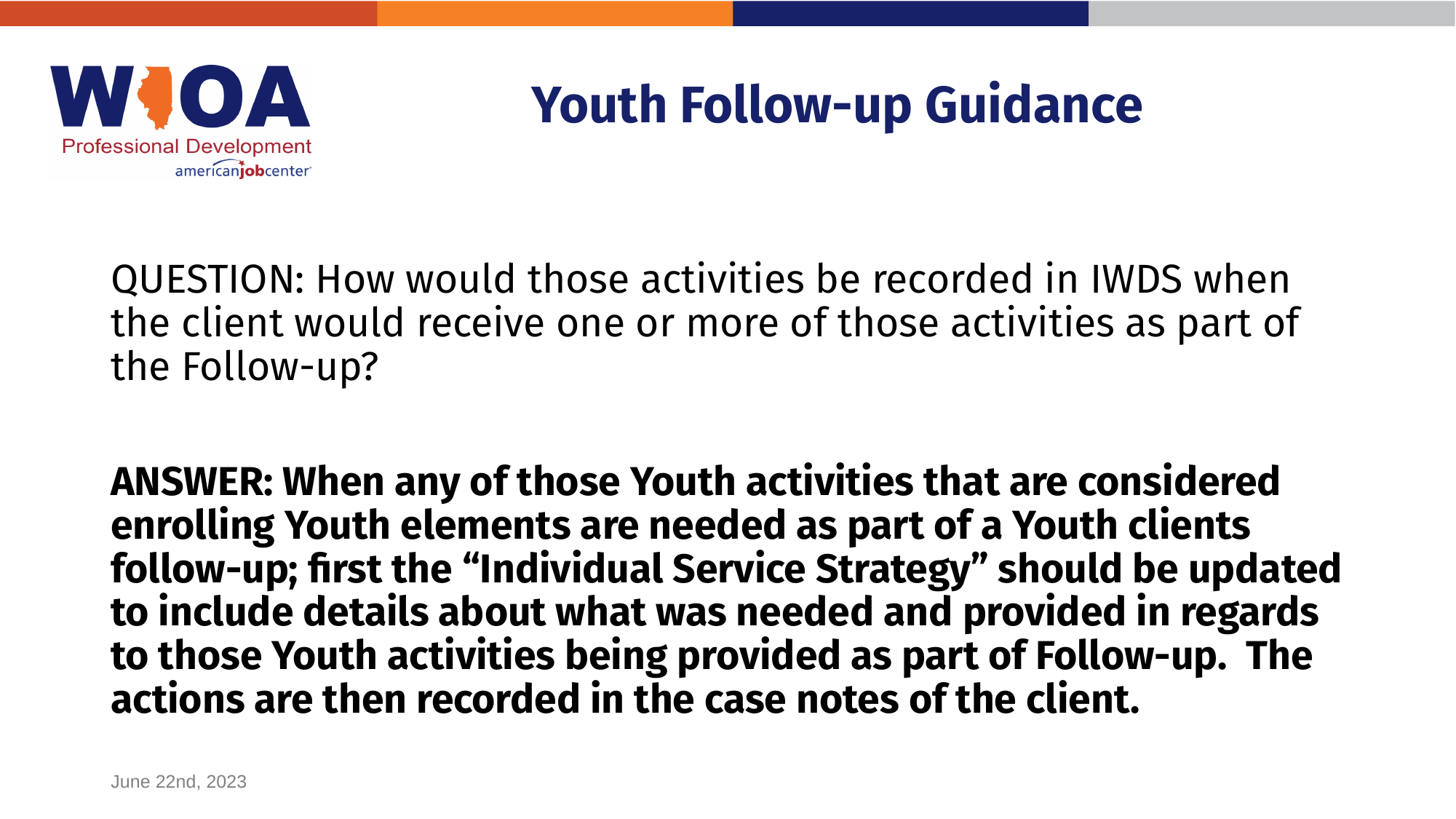

# Youth Follow-up Guidance
QUESTION: How would those activities be recorded in IWDS when the client would receive one or more of those activities as part of the Follow-up?

ANSWER: When any of those Youth activities that are considered enrolling Youth elements are needed as part of a Youth clients follow-up; first the “Individual Service Strategy” should be updated to include details about what was needed and provided in regards to those Youth activities being provided as part of Follow-up.  The actions are then recorded in the case notes of the client.
June 22nd, 2023